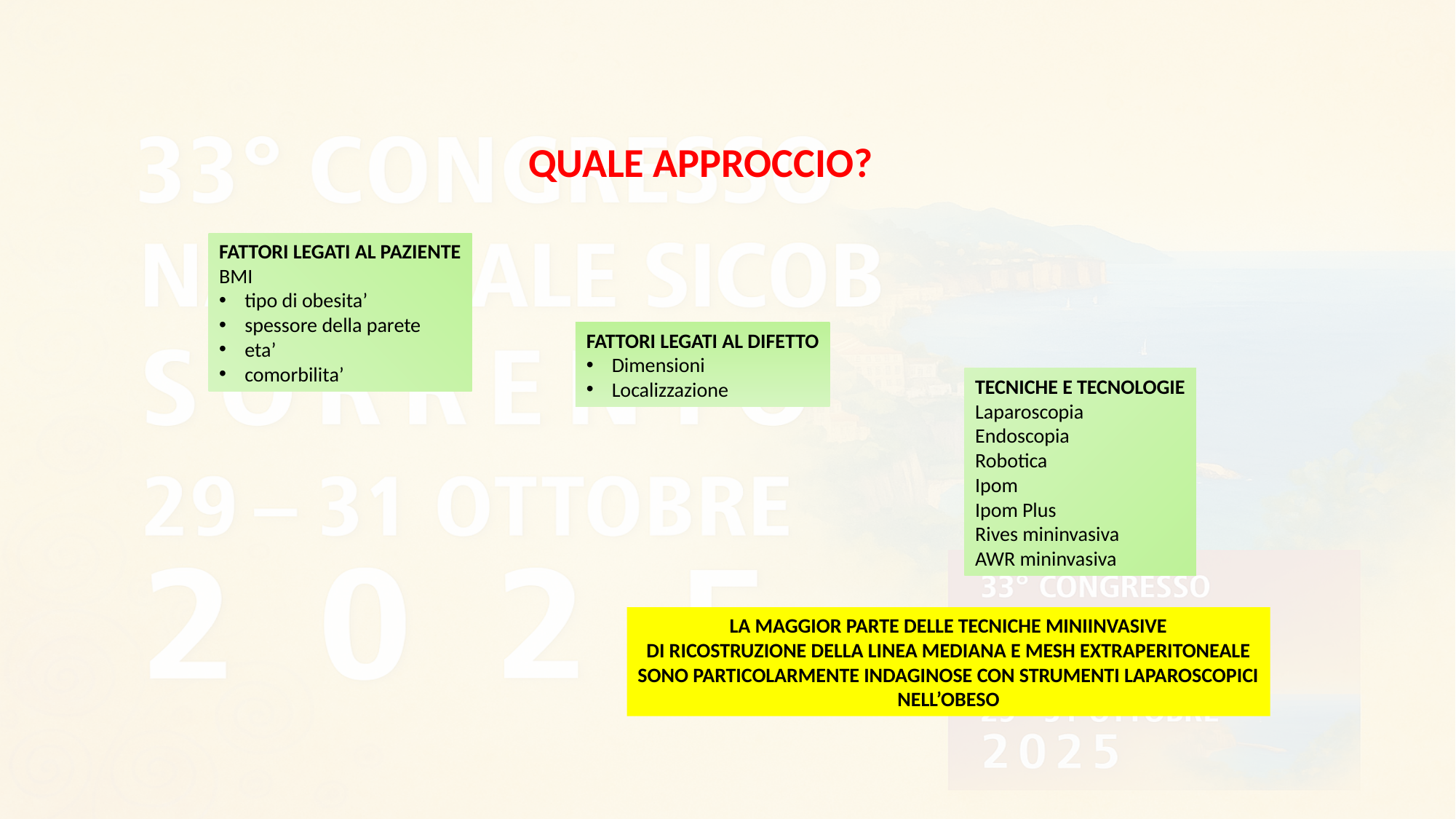

QUALE APPROCCIO?
FATTORI LEGATI AL PAZIENTE
BMI
tipo di obesita’
spessore della parete
eta’
comorbilita’
FATTORI LEGATI AL DIFETTO
Dimensioni
Localizzazione
TECNICHE E TECNOLOGIE
Laparoscopia
Endoscopia
Robotica
Ipom
Ipom Plus
Rives mininvasiva
AWR mininvasiva
LA MAGGIOR PARTE DELLE TECNICHE MINIINVASIVE
DI RICOSTRUZIONE DELLA LINEA MEDIANA E MESH EXTRAPERITONEALE
SONO PARTICOLARMENTE INDAGINOSE CON STRUMENTI LAPAROSCOPICI
NELL’OBESO